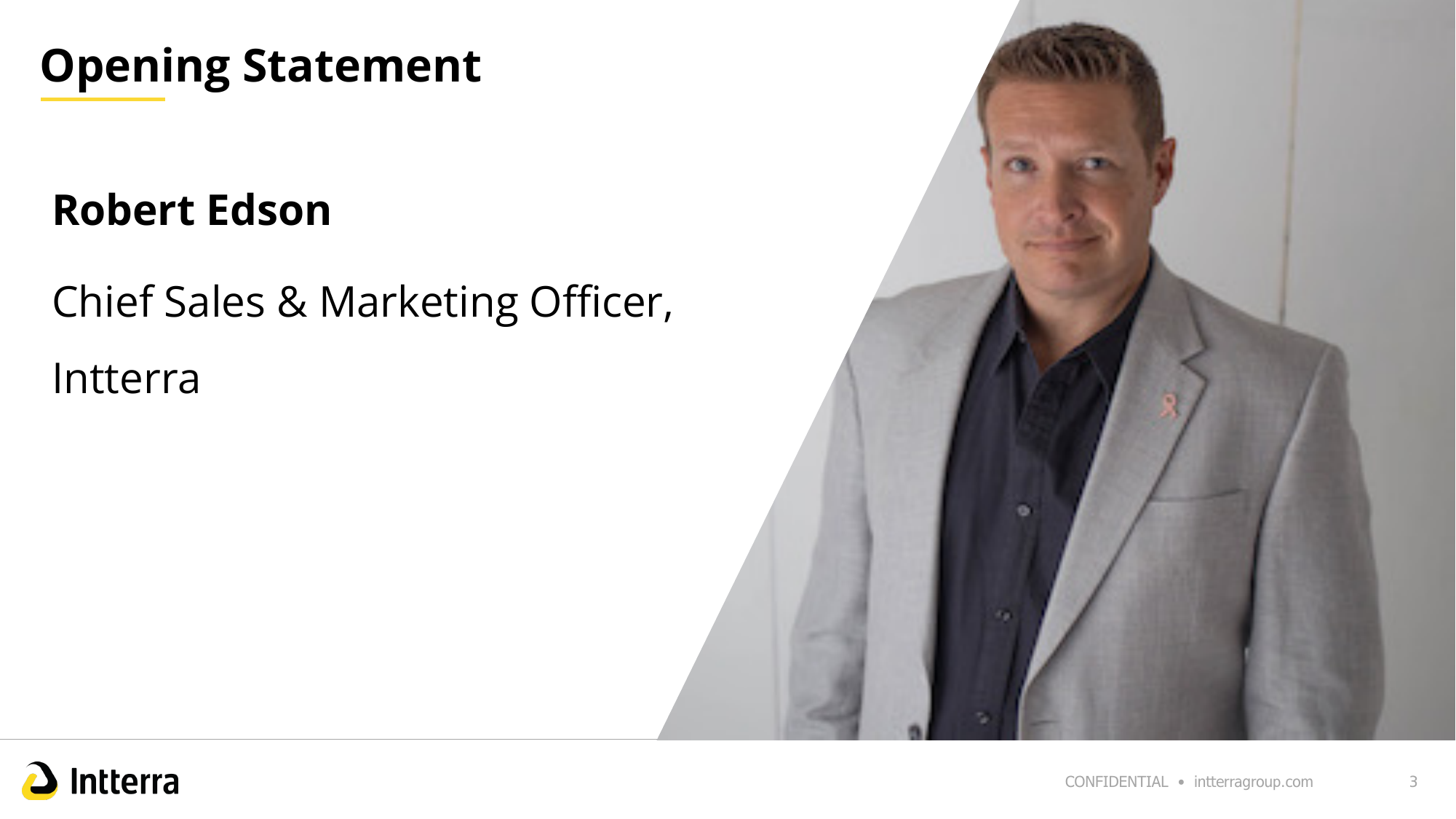

Opening Statement
Robert Edson
Chief Sales & Marketing Officer, Intterra

CONFIDENTIAL  •  intterragroup.com
3